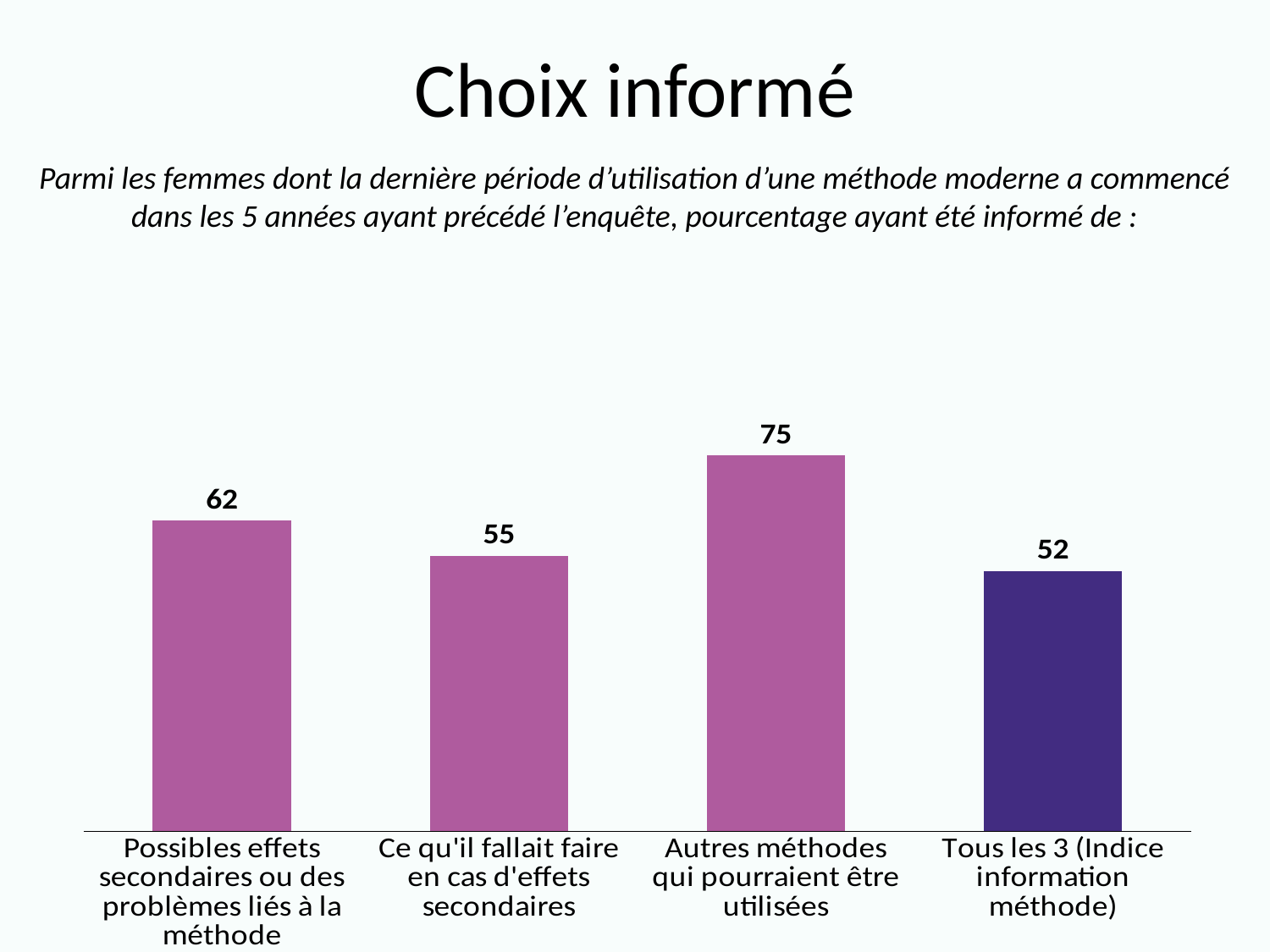

# Choix informé
Parmi les femmes dont la dernière période d’utilisation d’une méthode moderne a commencé dans les 5 années ayant précédé l’enquête, pourcentage ayant été informé de :

### Chart

| Category | Series 1 |
|---|---|
| Possibles effets secondaires ou des problèmes liés à la méthode | 62.0 |
| Ce qu'il fallait faire en cas d'effets secondaires | 55.0 |
| Autres méthodes qui pourraient être utilisées | 75.0 |
| Tous les 3 (Indice information méthode) | 52.0 |